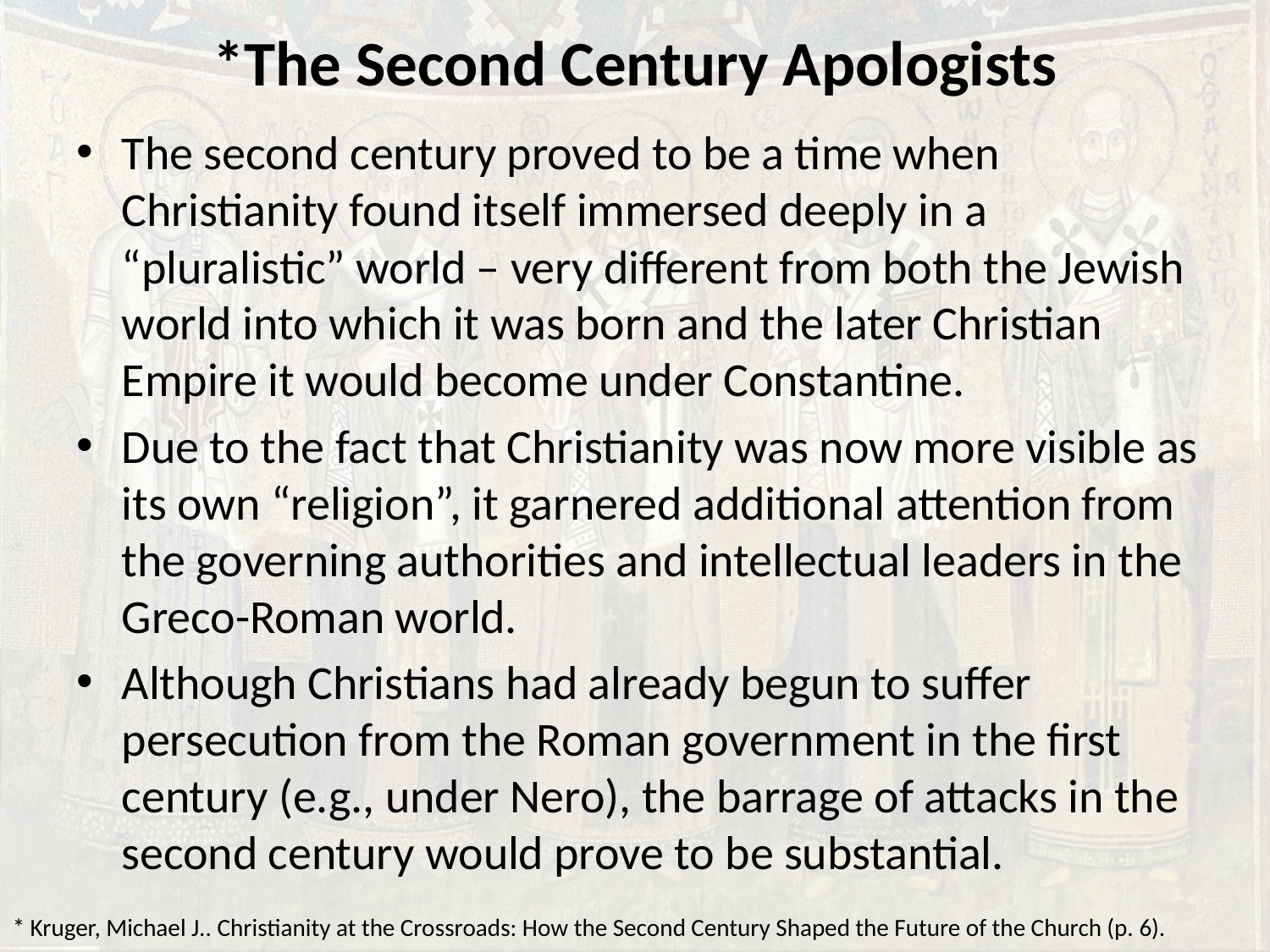

# *The Second Century Apologists
The second century proved to be a time when Christianity found itself immersed deeply in a “pluralistic” world – very different from both the Jewish world into which it was born and the later Christian Empire it would become under Constantine.
Due to the fact that Christianity was now more visible as its own “religion”, it garnered additional attention from the governing authorities and intellectual leaders in the Greco-Roman world.
Although Christians had already begun to suffer persecution from the Roman government in the first century (e.g., under Nero), the barrage of attacks in the second century would prove to be substantial.
* Kruger, Michael J.. Christianity at the Crossroads: How the Second Century Shaped the Future of the Church (p. 6).